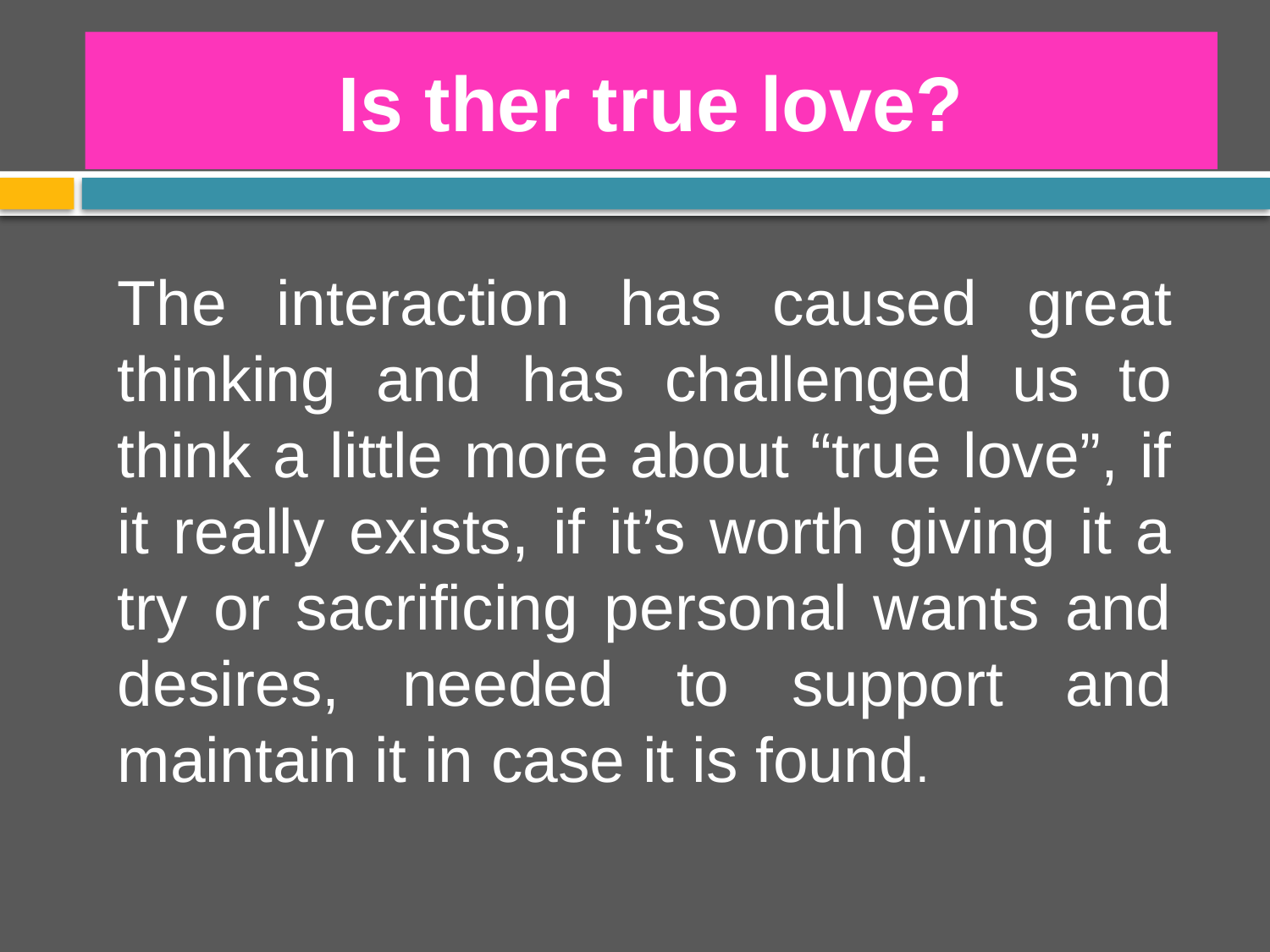

# Is ther true love?
The interaction has caused great thinking and has challenged us to think a little more about “true love”, if it really exists, if it’s worth giving it a try or sacrificing personal wants and desires, needed to support and maintain it in case it is found.